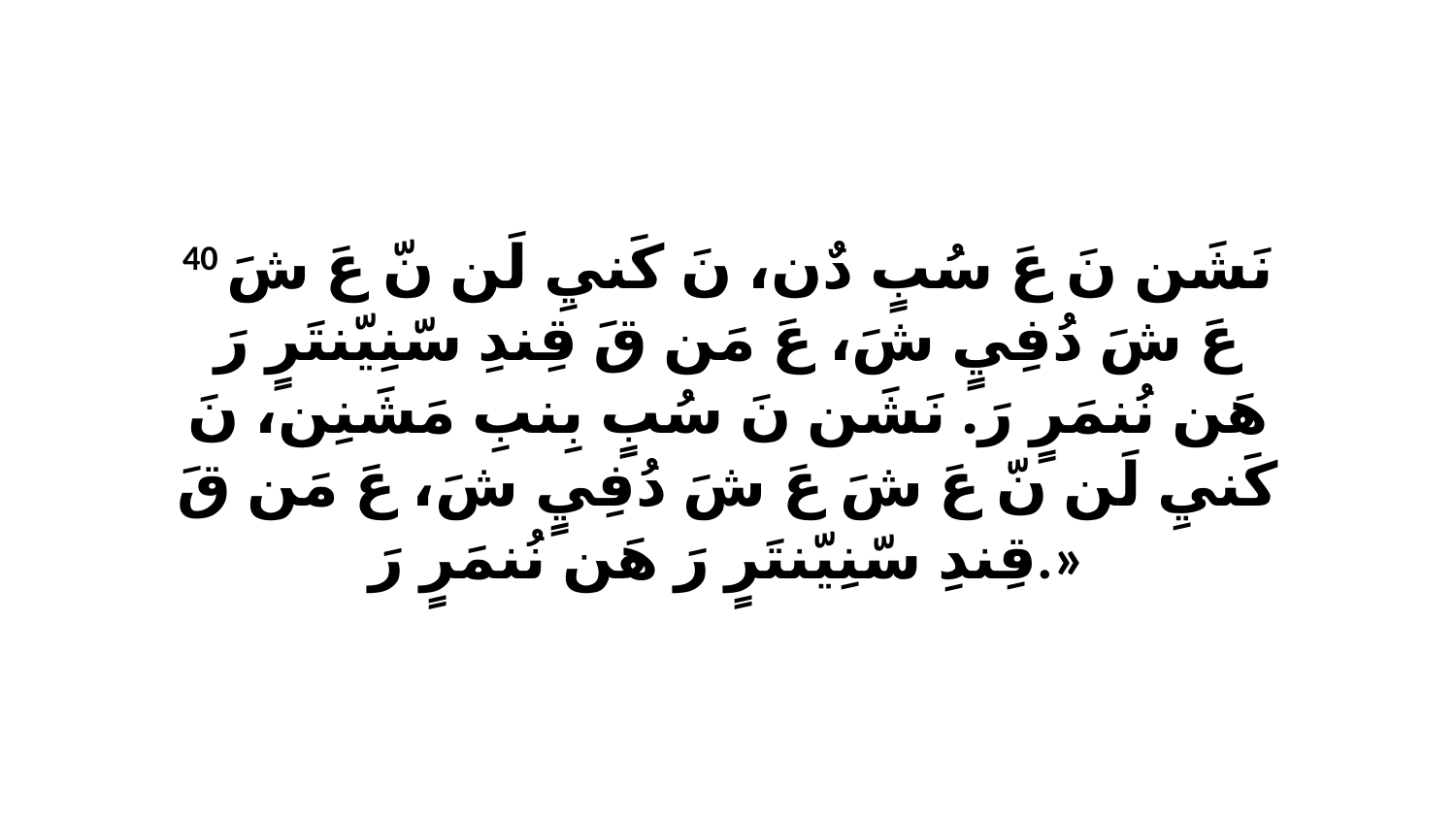

40 نَشَن نَ عَ سُبٍ دٌن، نَ كَنيِ لَن نّ عَ شَ عَ شَ دُفِيٍ شَ، عَ مَن قَ قِندِ سّنِيّنتَرٍ رَ هَن نُنمَرٍ رَ. نَشَن نَ سُبٍ بِنبِ مَشَنِن، نَ كَنيِ لَن نّ عَ شَ عَ شَ دُفِيٍ شَ، عَ مَن قَ قِندِ سّنِيّنتَرٍ رَ هَن نُنمَرٍ رَ.»